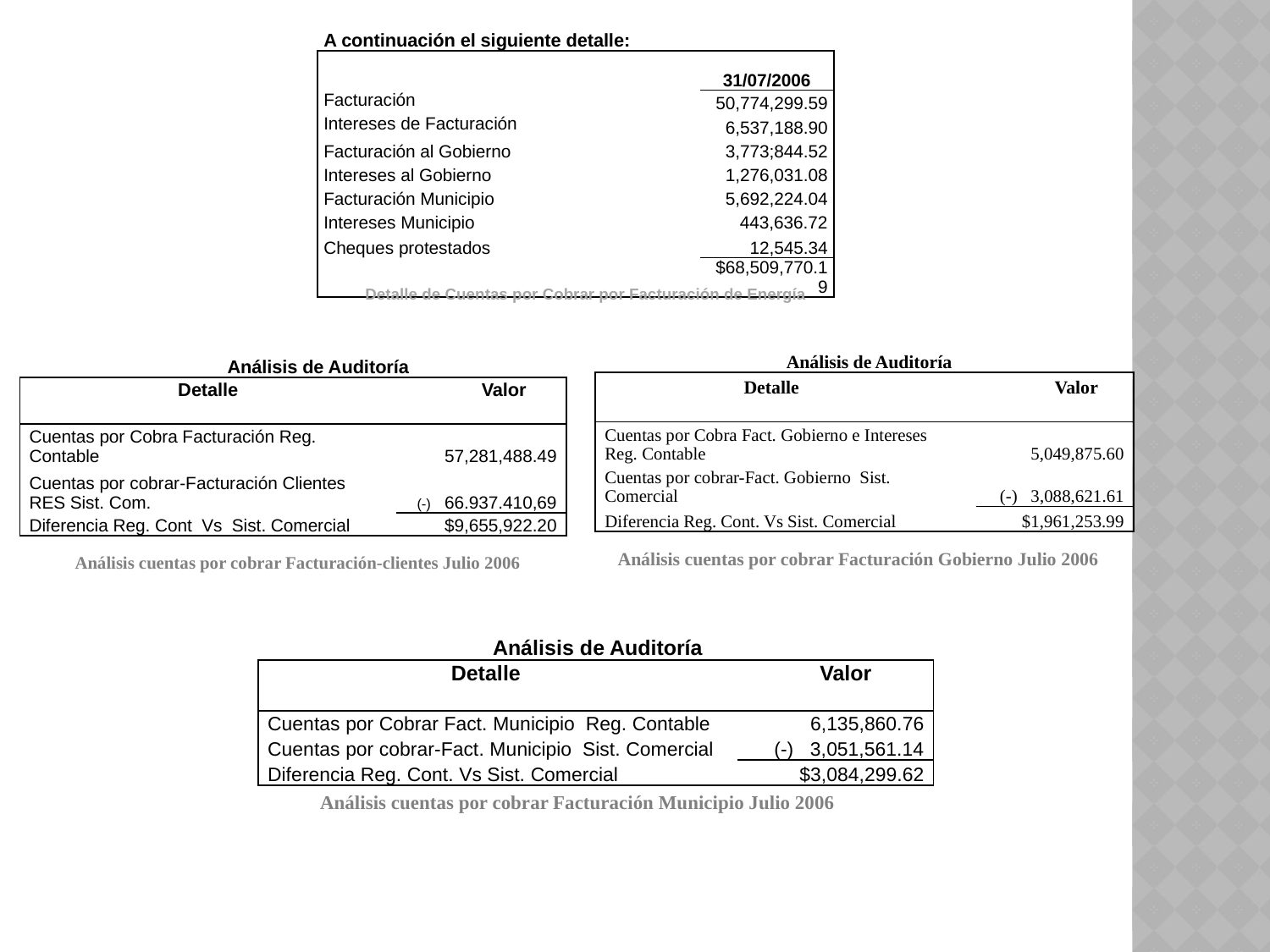

| A continuación el siguiente detalle: |  |  |  |  |  |
| --- | --- | --- | --- | --- | --- |
|  |  |  |  |  | 31/07/2006 |
| Facturación |  |  |  |  | 50,774,299.59 |
| Intereses de Facturación |  |  |  |  | 6,537,188.90 |
| Facturación al Gobierno |  |  |  |  | 3,773;844.52 |
| Intereses al Gobierno |  |  |  |  | 1,276,031.08 |
| Facturación Municipio |  |  |  |  | 5,692,224.04 |
| Intereses Municipio |  |  |  |  | 443,636.72 |
| Cheques protestados |  |  |  |  | 12,545.34 |
|  |  |  |  |  | $68,509,770.19 |
Detalle de Cuentas por Cobrar por Facturación de Energía
| Análisis de Auditoría |  |  |  |  |
| --- | --- | --- | --- | --- |
| Detalle |  |  |  | Valor |
|  |  |  |  |  |
| Cuentas por Cobra Fact. Gobierno e Intereses Reg. Contable |  |  | 5,049,875.60 |  |
| Cuentas por cobrar-Fact. Gobierno Sist. Comercial |  |  | (-) 3,088,621.61 |  |
| Diferencia Reg. Cont. Vs Sist. Comercial |  |  | $1,961,253.99 |  |
| Análisis de Auditoría |  |  |  |
| --- | --- | --- | --- |
| Detalle |  |  | Valor |
|  |  |  |  |
| Cuentas por Cobra Facturación Reg. Contable | 57,281,488.49 |  |  |
| Cuentas por cobrar-Facturación Clientes RES Sist. Com. | (-) 66.937.410,69 |  |  |
| Diferencia Reg. Cont Vs Sist. Comercial | $9,655,922.20 |  |  |
Análisis cuentas por cobrar Facturación Gobierno Julio 2006
Análisis cuentas por cobrar Facturación-clientes Julio 2006
| Análisis de Auditoría |  |  |  |  |
| --- | --- | --- | --- | --- |
| Detalle |  |  |  | Valor |
|  |  |  |  |  |
| Cuentas por Cobrar Fact. Municipio Reg. Contable |  | 6,135,860.76 |  |  |
| Cuentas por cobrar-Fact. Municipio Sist. Comercial |  | (-) 3,051,561.14 |  |  |
| Diferencia Reg. Cont. Vs Sist. Comercial |  |  | $3,084,299.62 |  |
Análisis cuentas por cobrar Facturación Municipio Julio 2006